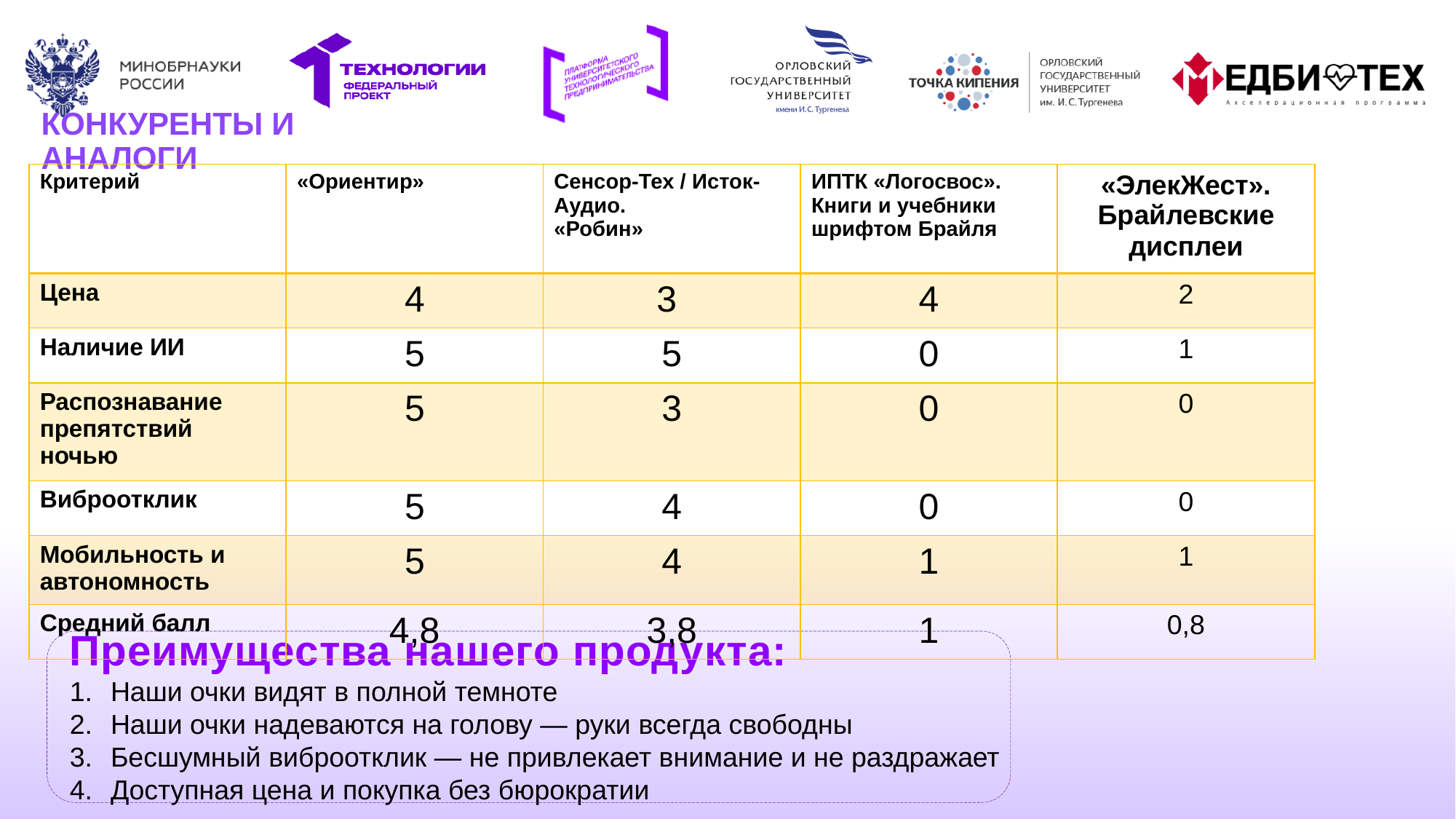

# КОНКУРЕНТЫ И АНАЛОГИ
| Критерий | «Ориентир» | Сенсор-Тех / Исток-Аудио. «Робин» | ИПТК «Логосвос». Книги и учебники шрифтом Брайля | «ЭлекЖест». Брайлевские дисплеи |
| --- | --- | --- | --- | --- |
| Цена | 4 | 3 | 4 | 2 |
| Наличие ИИ | 5 | 5 | 0 | 1 |
| Распознавание препятствий ночью | 5 | 3 | 0 | 0 |
| Виброотклик | 5 | 4 | 0 | 0 |
| Мобильность и автономность | 5 | 4 | 1 | 1 |
| Средний балл | 4,8 | 3,8 | 1 | 0,8 |
Преимущества нашего продукта:
Наши очки видят в полной темноте
Наши очки надеваются на голову — руки всегда свободны
Бесшумный виброотклик — не привлекает внимание и не раздражает
Доступная цена и покупка без бюрократии